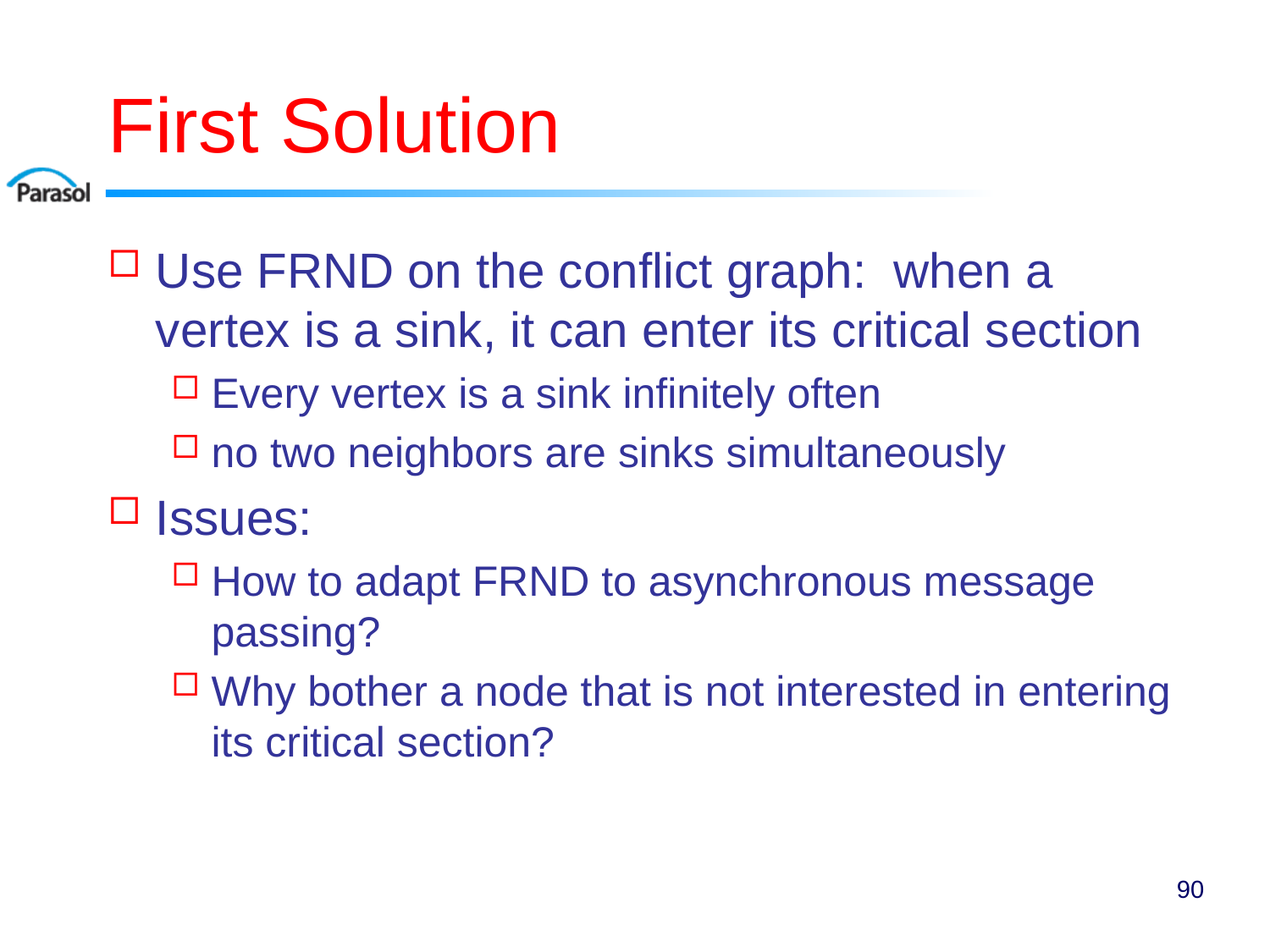

# First Solution
Use FRND on the conflict graph:  when a vertex is a sink, it can enter its critical section
Every vertex is a sink infinitely often
no two neighbors are sinks simultaneously
Issues:
How to adapt FRND to asynchronous message passing?
Why bother a node that is not interested in entering its critical section?

90